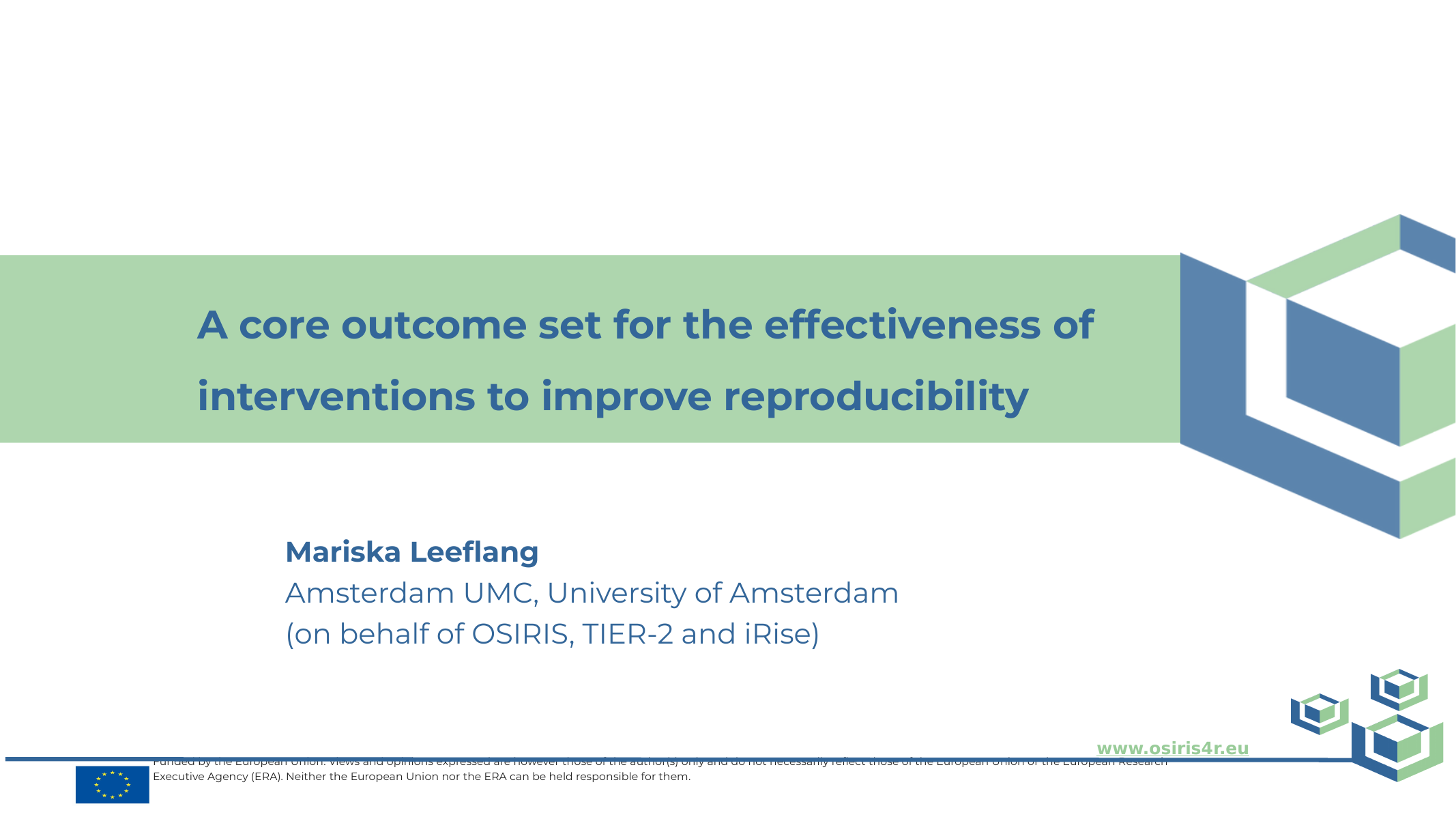

# A core outcome set for the effectiveness of interventions to improve reproducibility
Mariska Leeflang
Amsterdam UMC, University of Amsterdam
(on behalf of OSIRIS, TIER-2 and iRise)